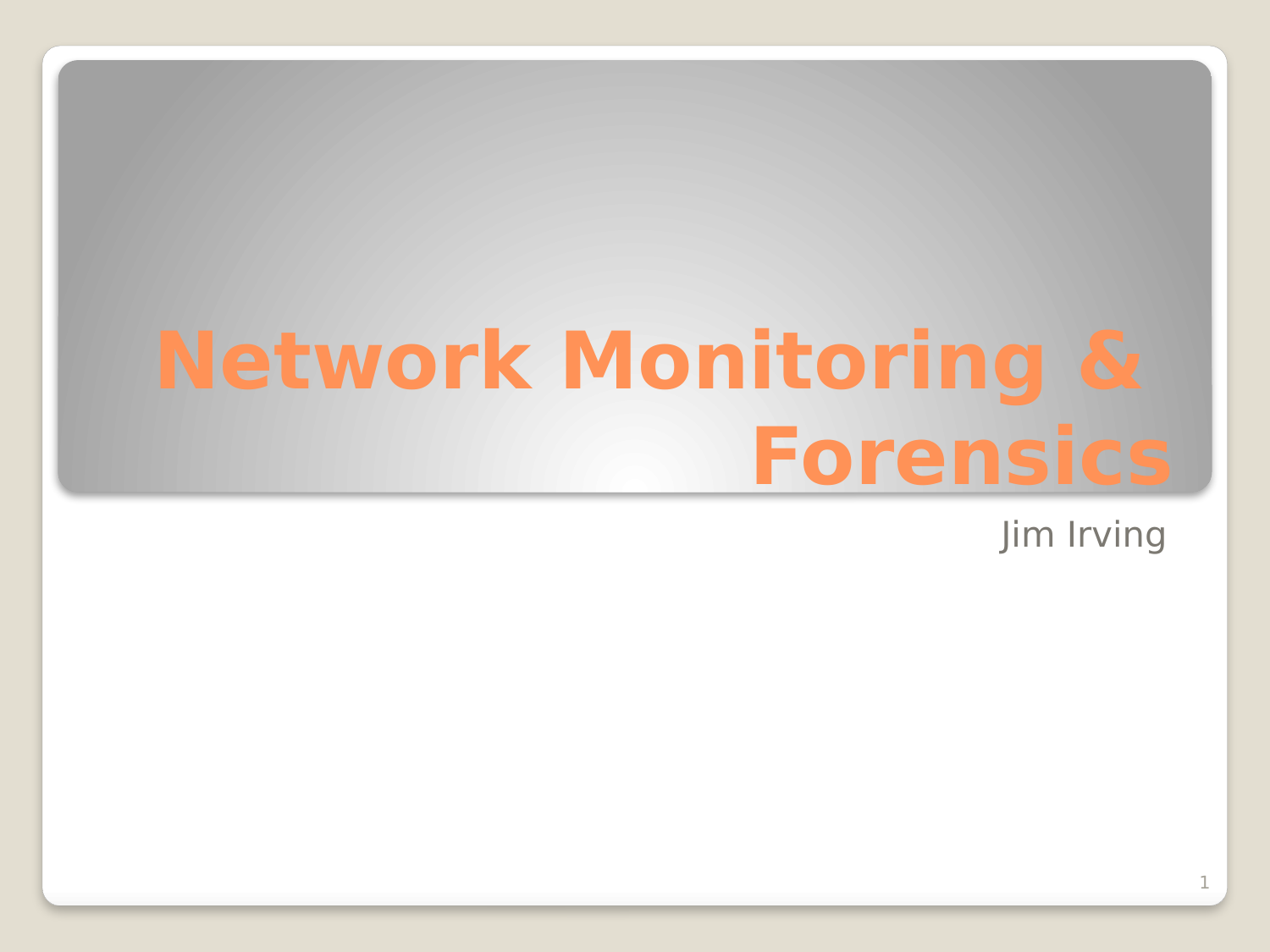

# Network Monitoring &  Forensics
Jim Irving
1